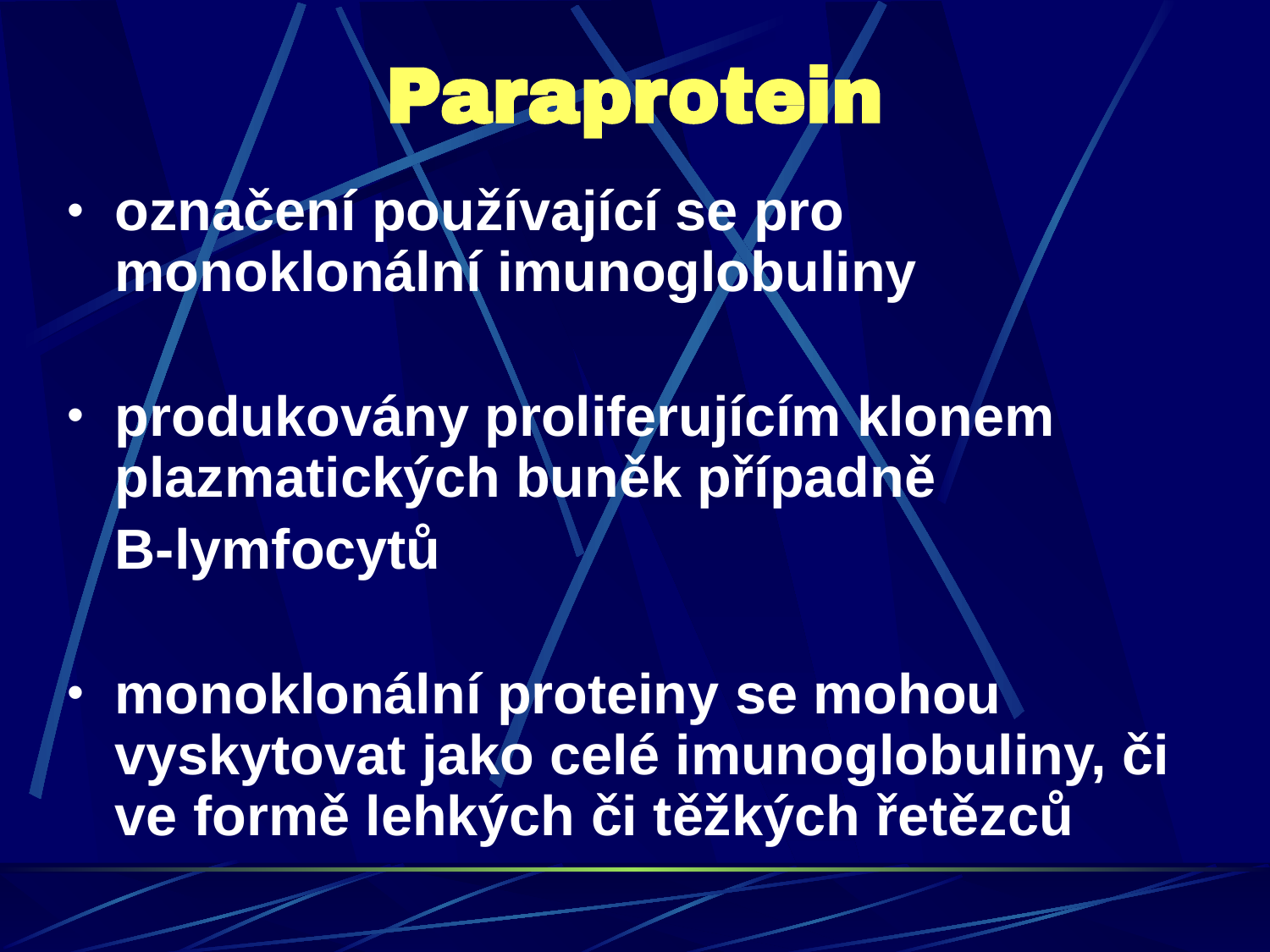

Paraprotein
označení používající se pro monoklonální imunoglobuliny

produkovány proliferujícím klonem plazmatických buněk případně
	B-lymfocytů

monoklonální proteiny se mohou vyskytovat jako celé imunoglobuliny, či ve formě lehkých či těžkých řetězců